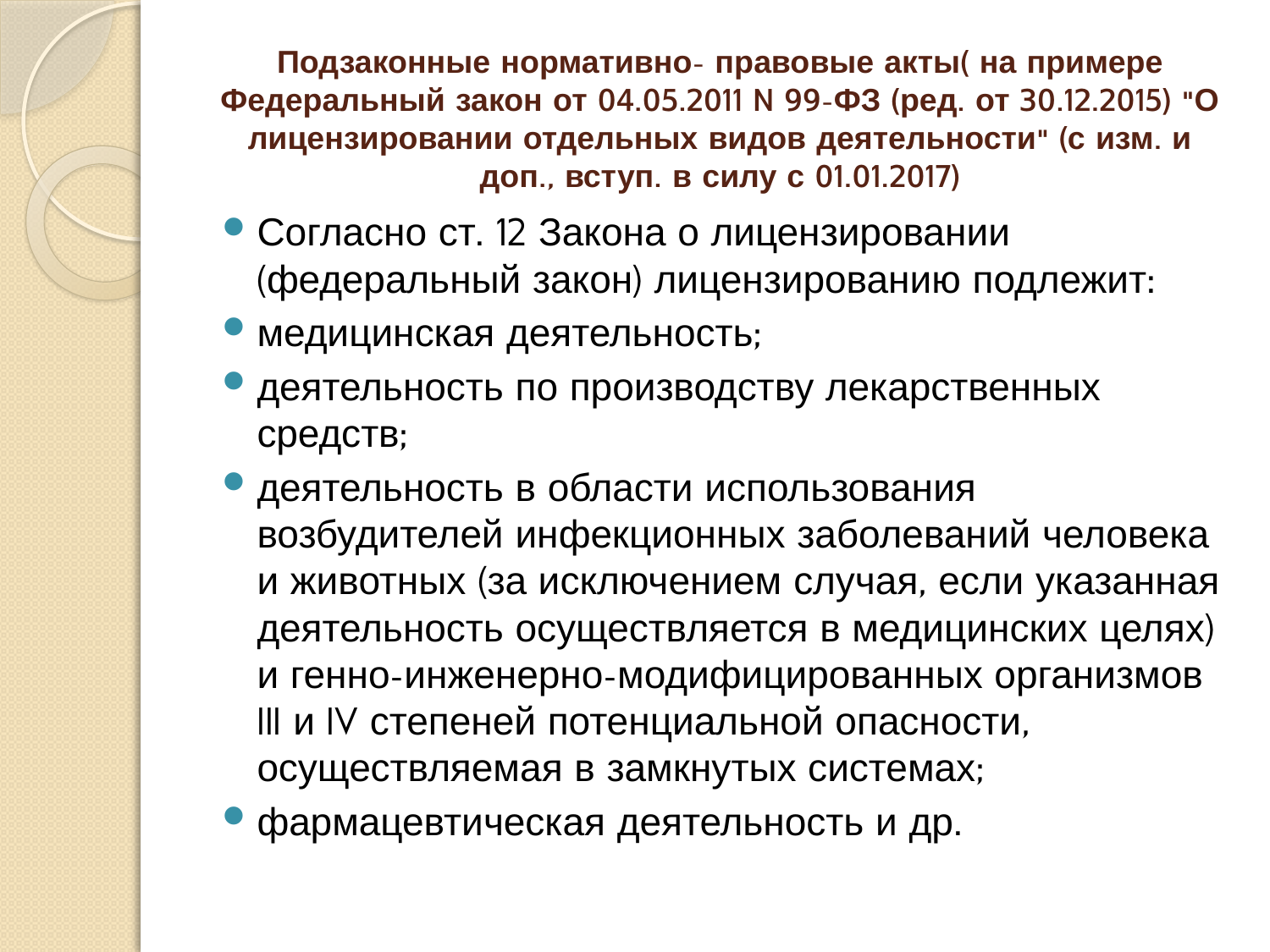

# Подзаконные нормативно- правовые акты( на примере Федеральный закон от 04.05.2011 N 99-ФЗ (ред. от 30.12.2015) "О лицензировании отдельных видов деятельности" (с изм. и доп., вступ. в силу с 01.01.2017)
Согласно ст. 12 Закона о лицензировании (федеральный закон) лицензированию подлежит:
медицинская деятельность;
деятельность по производству лекарственных средств;
деятельность в области использования возбудителей инфекционных заболеваний человека и животных (за исключением случая, если указанная деятельность осуществляется в медицинских целях) и генно-инженерно-модифицированных организмов III и IV степеней потенциальной опасности, осуществляемая в замкнутых системах;
фармацевтическая деятельность и др.